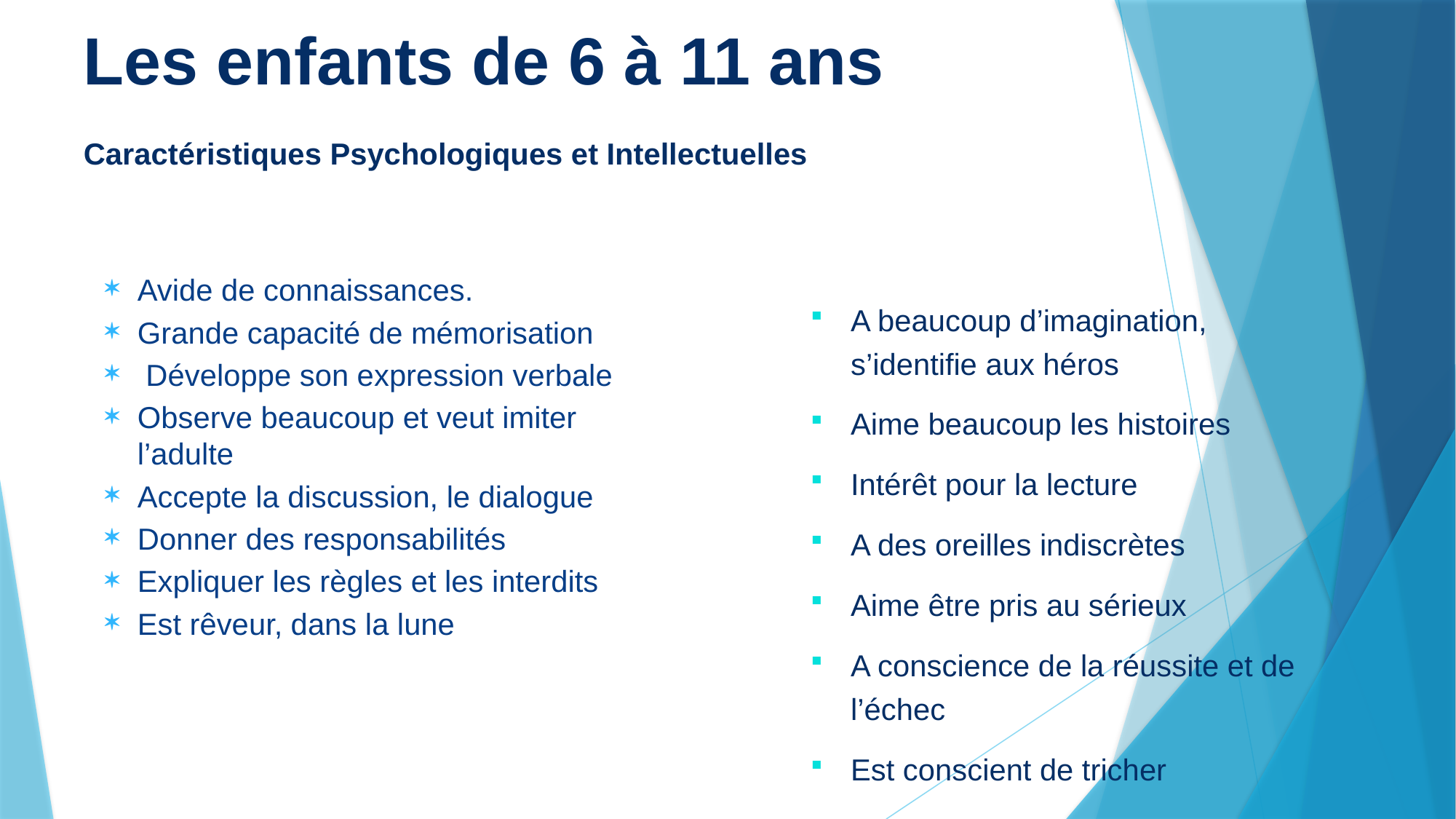

Les enfants de 6 à 11 ans
Caractéristiques Psychologiques et Intellectuelles

Avide de connaissances.
Grande capacité de mémorisation
 Développe son expression verbale
Observe beaucoup et veut imiter l’adulte
Accepte la discussion, le dialogue
Donner des responsabilités
Expliquer les règles et les interdits
Est rêveur, dans la lune
A beaucoup d’imagination, s’identifie aux héros
Aime beaucoup les histoires
Intérêt pour la lecture
A des oreilles indiscrètes
Aime être pris au sérieux
A conscience de la réussite et de l’échec
Est conscient de tricher